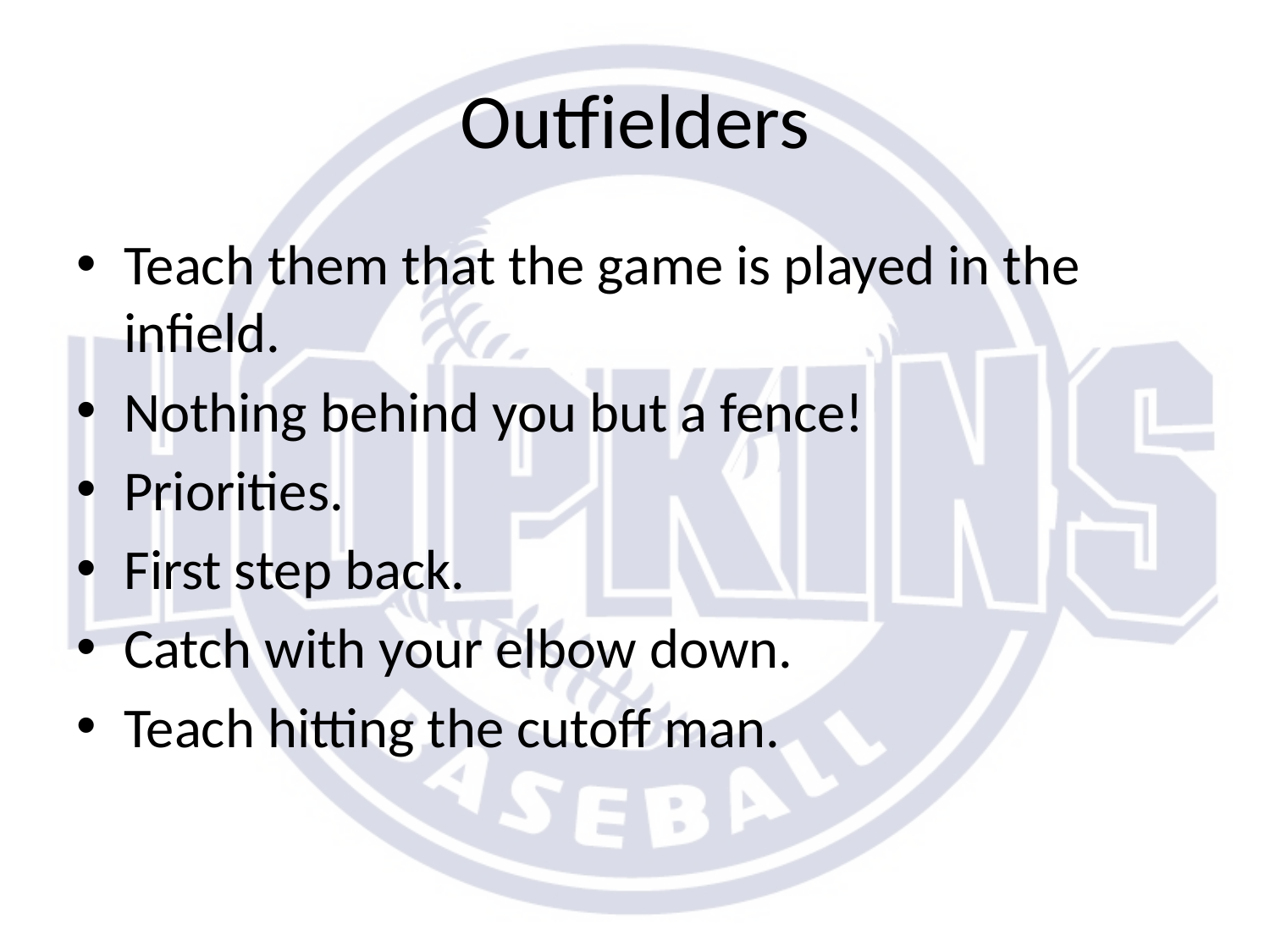

# Outfielders
Teach them that the game is played in the infield.
Nothing behind you but a fence!
Priorities.
First step back.
Catch with your elbow down.
Teach hitting the cutoff man.